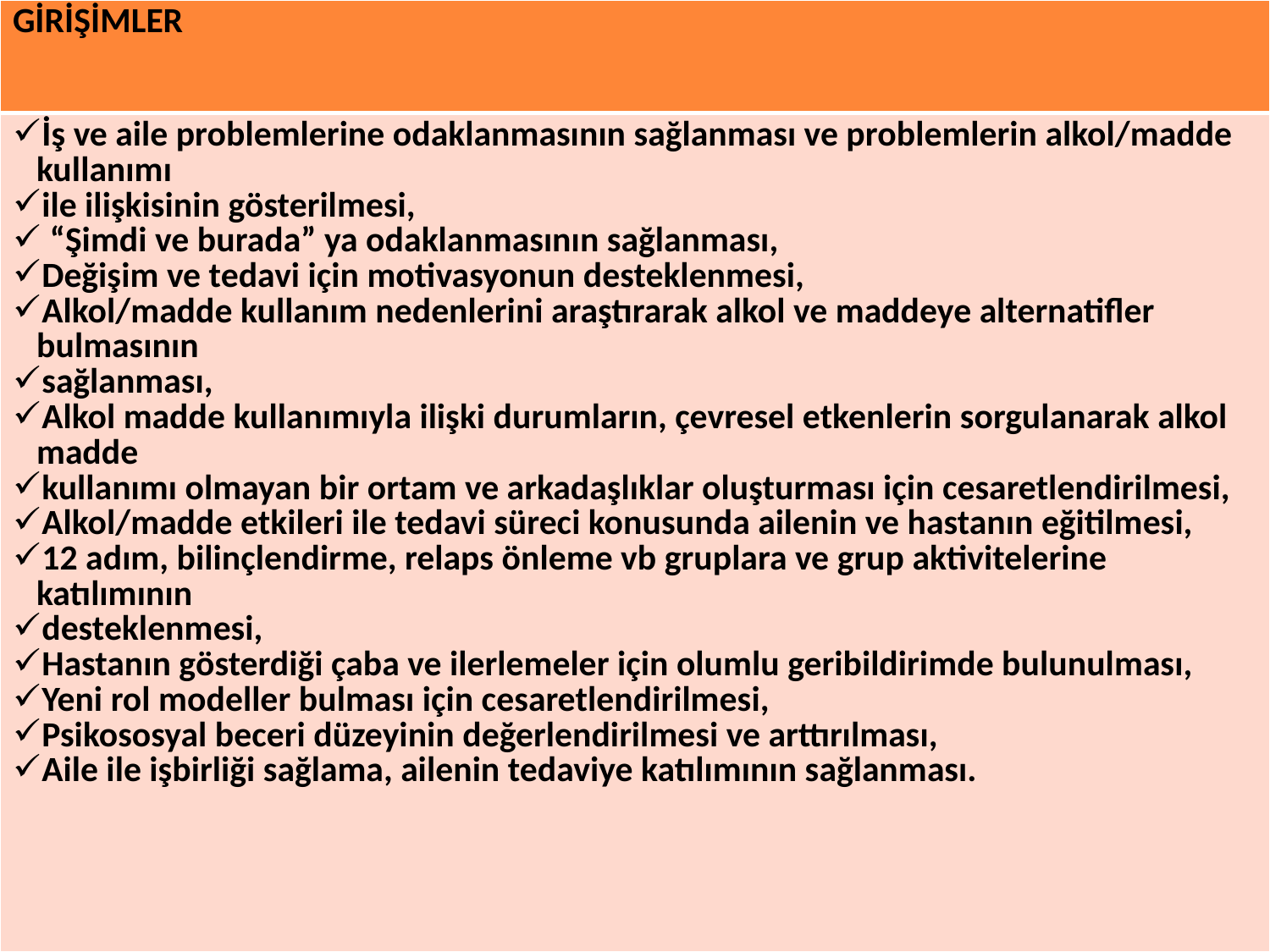

| GİRİŞİMLER |
| --- |
| İş ve aile problemlerine odaklanmasının sağlanması ve problemlerin alkol/madde kullanımı ile ilişkisinin gösterilmesi, “Şimdi ve burada” ya odaklanmasının sağlanması, Değişim ve tedavi için motivasyonun desteklenmesi, Alkol/madde kullanım nedenlerini araştırarak alkol ve maddeye alternatifler bulmasının sağlanması, Alkol madde kullanımıyla ilişki durumların, çevresel etkenlerin sorgulanarak alkol madde kullanımı olmayan bir ortam ve arkadaşlıklar oluşturması için cesaretlendirilmesi, Alkol/madde etkileri ile tedavi süreci konusunda ailenin ve hastanın eğitilmesi, 12 adım, bilinçlendirme, relaps önleme vb gruplara ve grup aktivitelerine katılımının desteklenmesi, Hastanın gösterdiği çaba ve ilerlemeler için olumlu geribildirimde bulunulması, Yeni rol modeller bulması için cesaretlendirilmesi, Psikososyal beceri düzeyinin değerlendirilmesi ve arttırılması, Aile ile işbirliği sağlama, ailenin tedaviye katılımının sağlanması. |
#